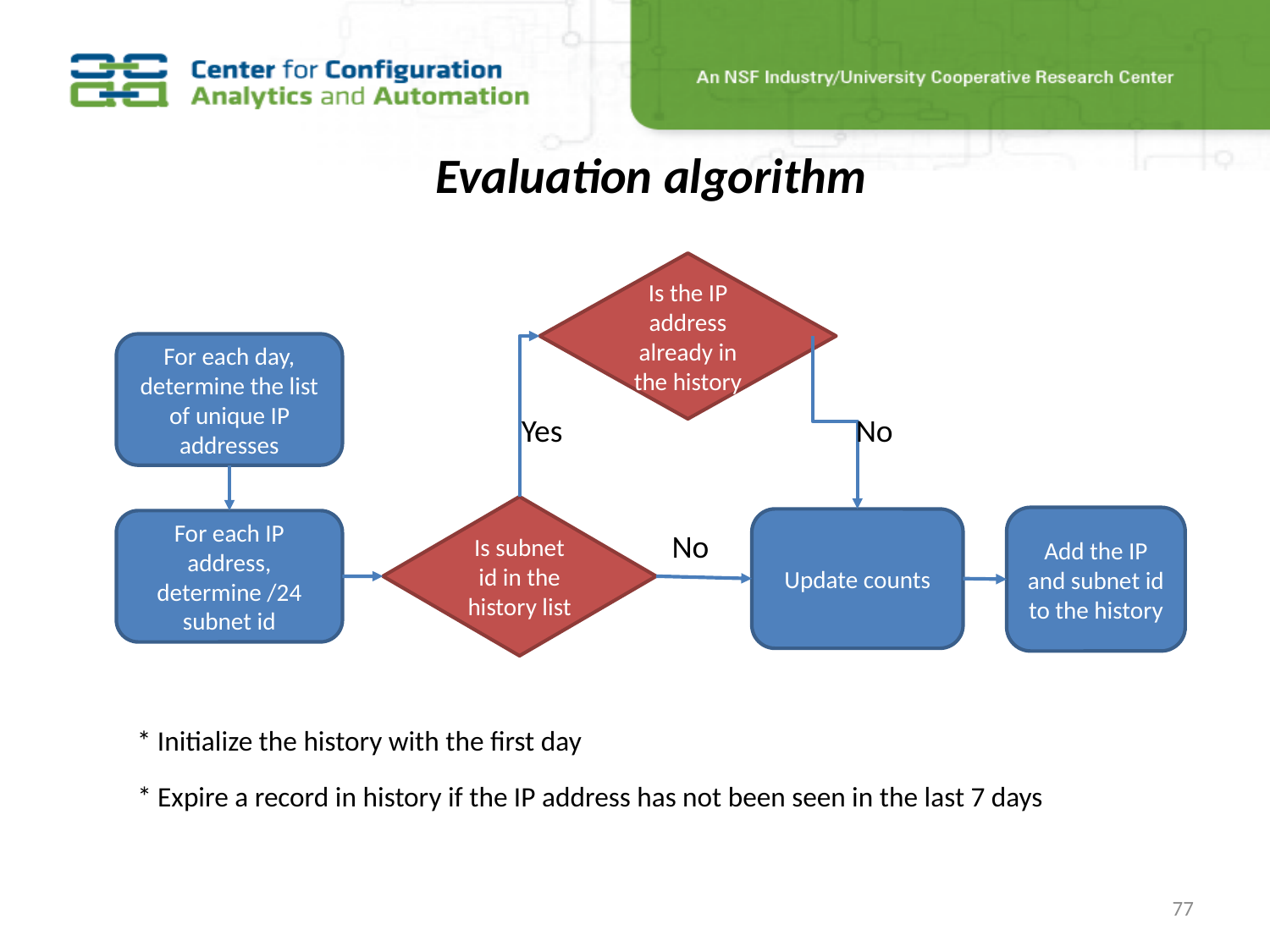

# Evaluation algorithm
Is the IP address already in the history
For each day, determine the list of unique IP addresses
Yes
No
Is subnet id in the history list
Add the IP and subnet id to the history
Update counts
For each IP address, determine /24 subnet id
No
* Initialize the history with the first day
* Expire a record in history if the IP address has not been seen in the last 7 days
77